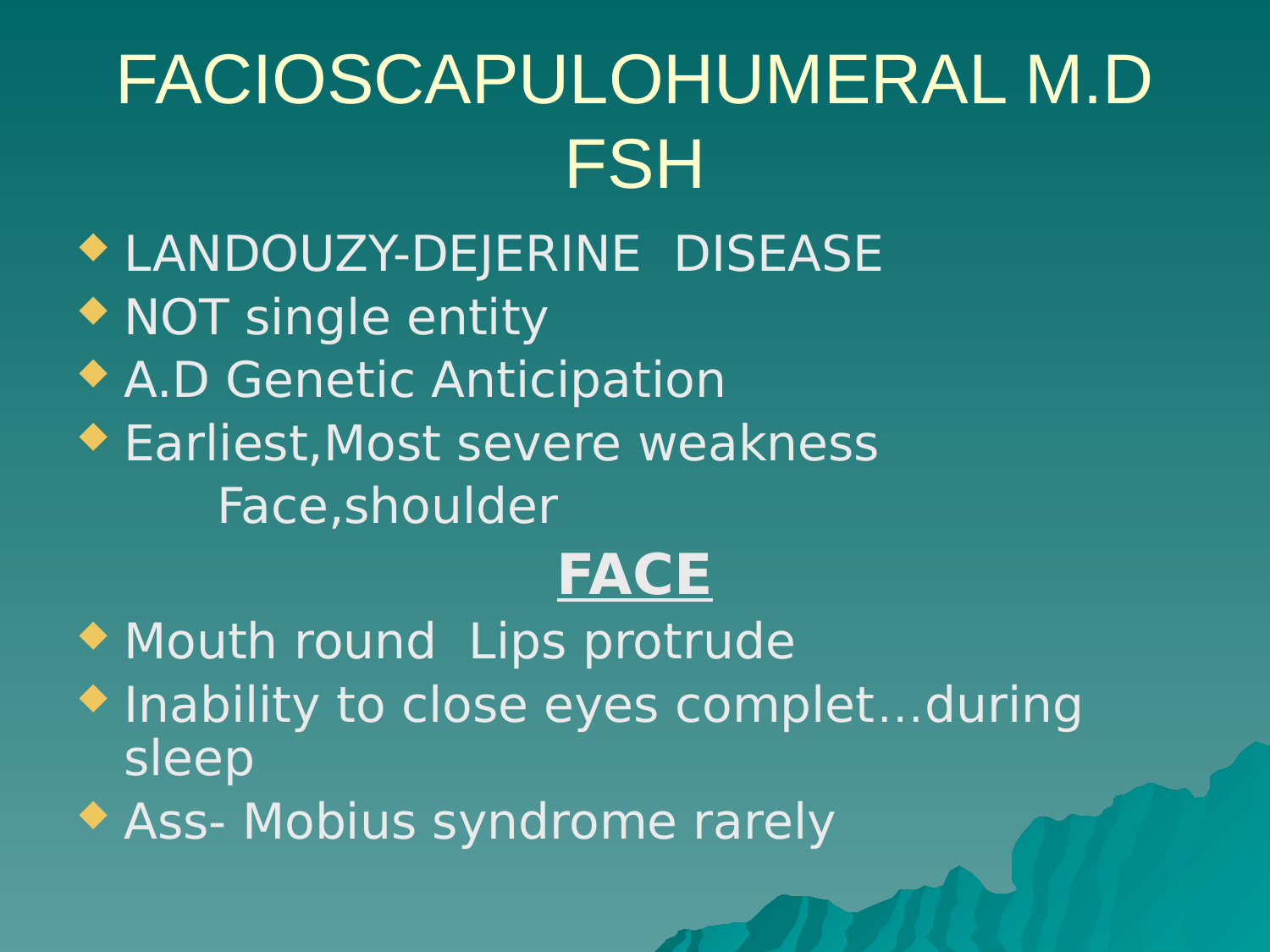

# FACIOSCAPULOHUMERAL M.D FSH
LANDOUZY-DEJERINE  DISEASE
NOT single entity
A.D Genetic Anticipation
Earliest,Most severe weakness
         Face,shoulder
FACE
Mouth round  Lips protrude
Inability to close eyes complet…during sleep
Ass- Mobius syndrome rarely